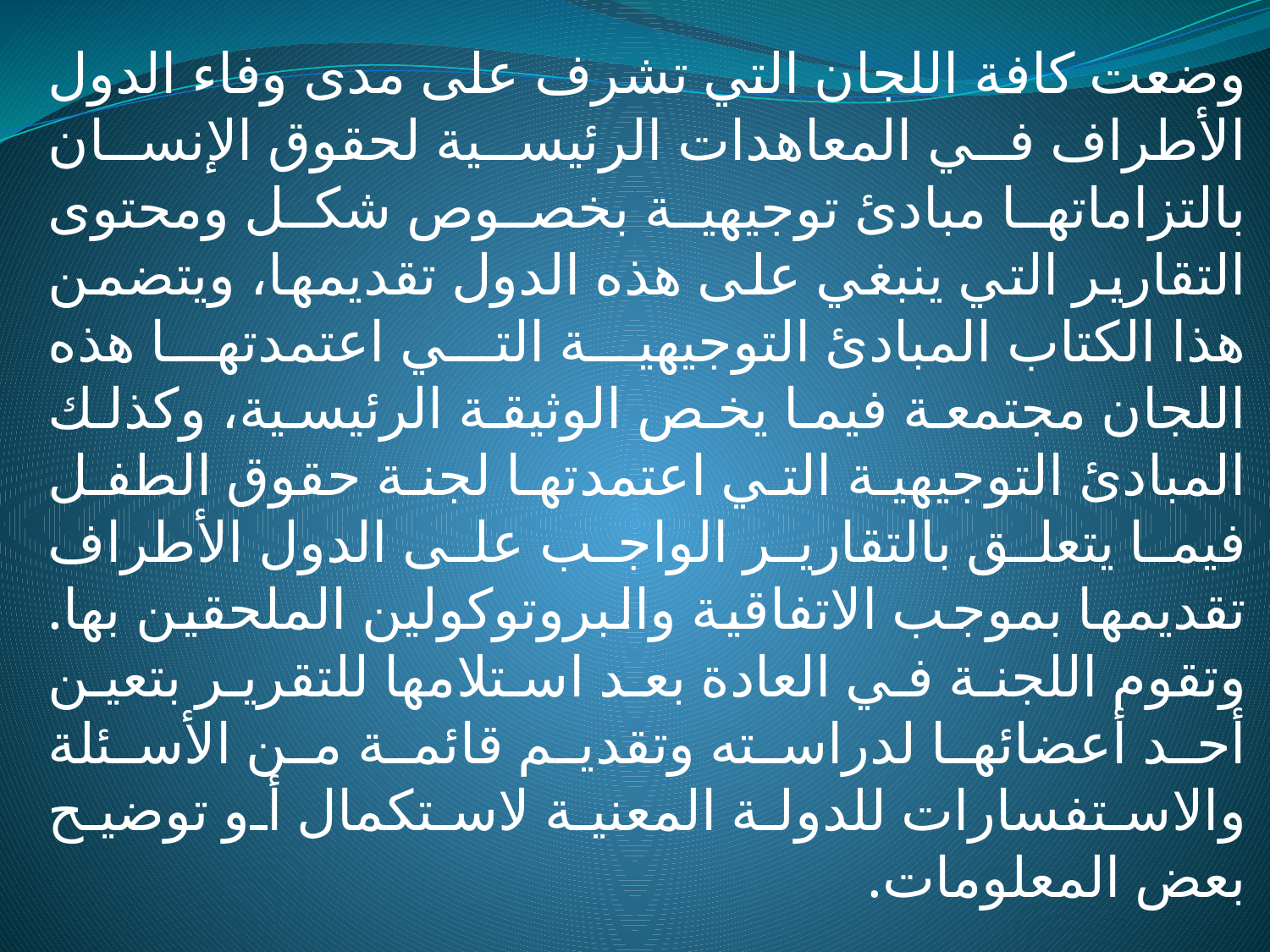

وضعت كافة اللجان التي تشرف على مدى وفاء الدول الأطراف في المعاهدات الرئيسية لحقوق الإنسان بالتزاماتها مبادئ توجيهية بخصوص شكل ومحتوى التقارير التي ينبغي على هذه الدول تقديمها، ويتضمن هذا الكتاب المبادئ التوجيهية التي اعتمدتها هذه اللجان مجتمعة فيما يخص الوثيقة الرئيسية، وكذلك المبادئ التوجيهية التي اعتمدتها لجنة حقوق الطفل فيما يتعلق بالتقارير الواجب على الدول الأطراف تقديمها بموجب الاتفاقية والبروتوكولين الملحقين بها. وتقوم اللجنة في العادة بعد استلامها للتقرير بتعين أحد أعضائها لدراسته وتقديم قائمة من الأسئلة والاستفسارات للدولة المعنية لاستكمال أو توضيح بعض المعلومات.